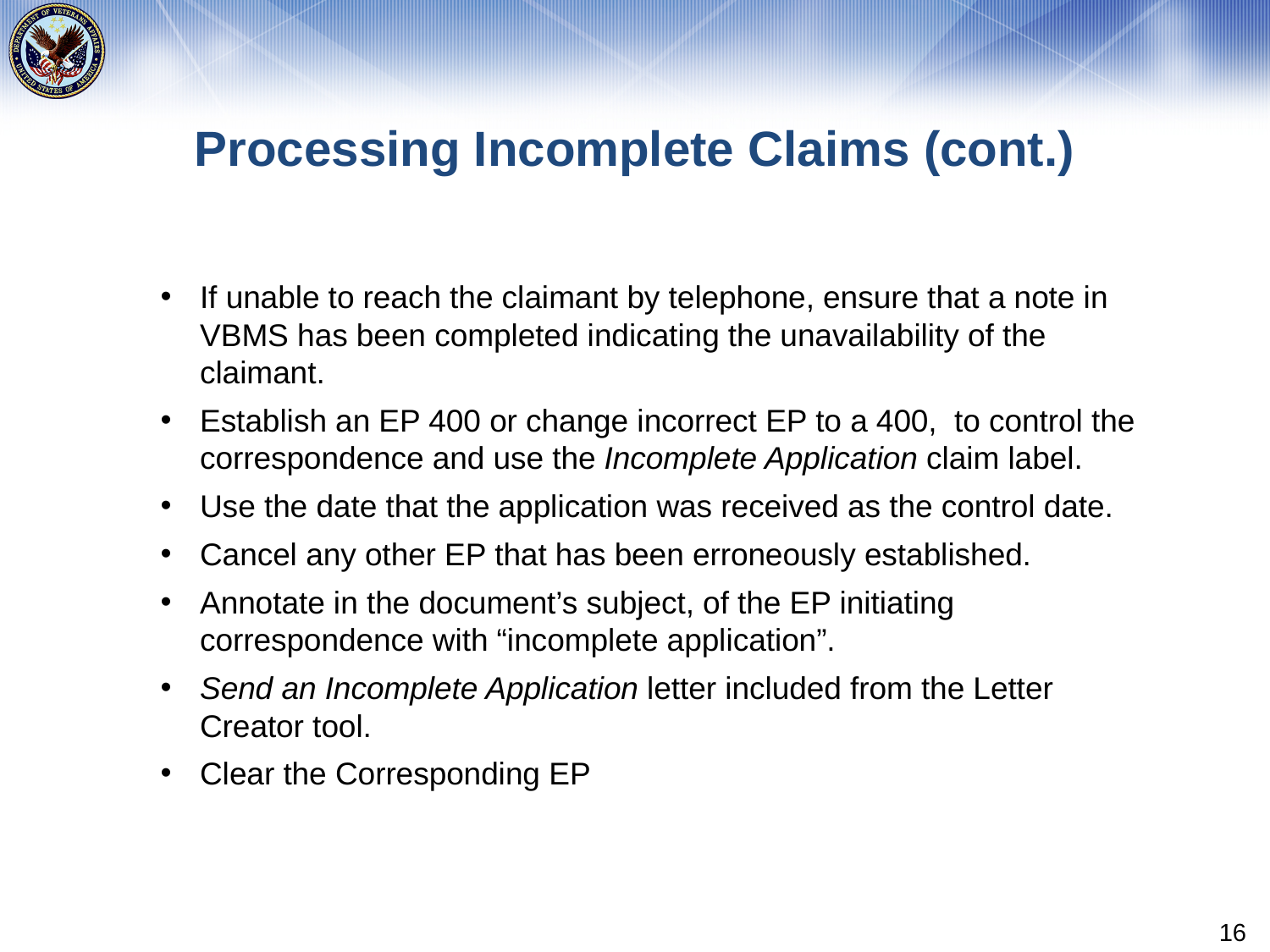

# Processing Incomplete Claims (cont.)
If unable to reach the claimant by telephone, ensure that a note in VBMS has been completed indicating the unavailability of the claimant.
Establish an EP 400 or change incorrect EP to a 400,  to control the correspondence and use the Incomplete Application claim label.
Use the date that the application was received as the control date.
Cancel any other EP that has been erroneously established.
Annotate in the document’s subject, of the EP initiating correspondence with “incomplete application”.
Send an Incomplete Application letter included from the Letter Creator tool.
Clear the Corresponding EP

16